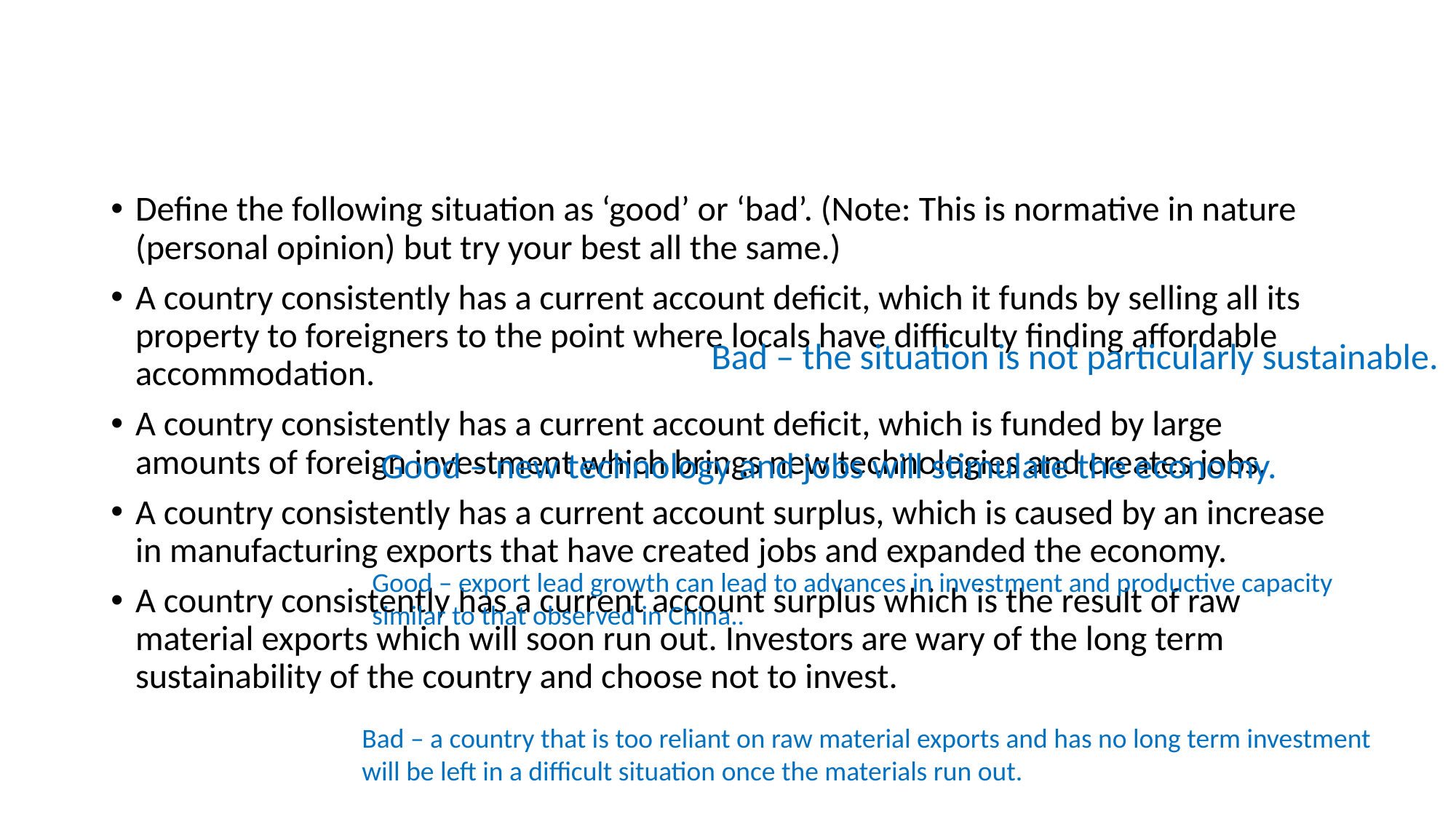

#
Define the following situation as ‘good’ or ‘bad’. (Note: This is normative in nature (personal opinion) but try your best all the same.)
A country consistently has a current account deficit, which it funds by selling all its property to foreigners to the point where locals have difficulty finding affordable accommodation.
A country consistently has a current account deficit, which is funded by large amounts of foreign investment which brings new technologies and creates jobs.
A country consistently has a current account surplus, which is caused by an increase in manufacturing exports that have created jobs and expanded the economy.
A country consistently has a current account surplus which is the result of raw material exports which will soon run out. Investors are wary of the long term sustainability of the country and choose not to invest.
Bad – the situation is not particularly sustainable.
Good – new technology and jobs will stimulate the economy.
Good – export lead growth can lead to advances in investment and productive capacity similar to that observed in China..
Bad – a country that is too reliant on raw material exports and has no long term investment will be left in a difficult situation once the materials run out.